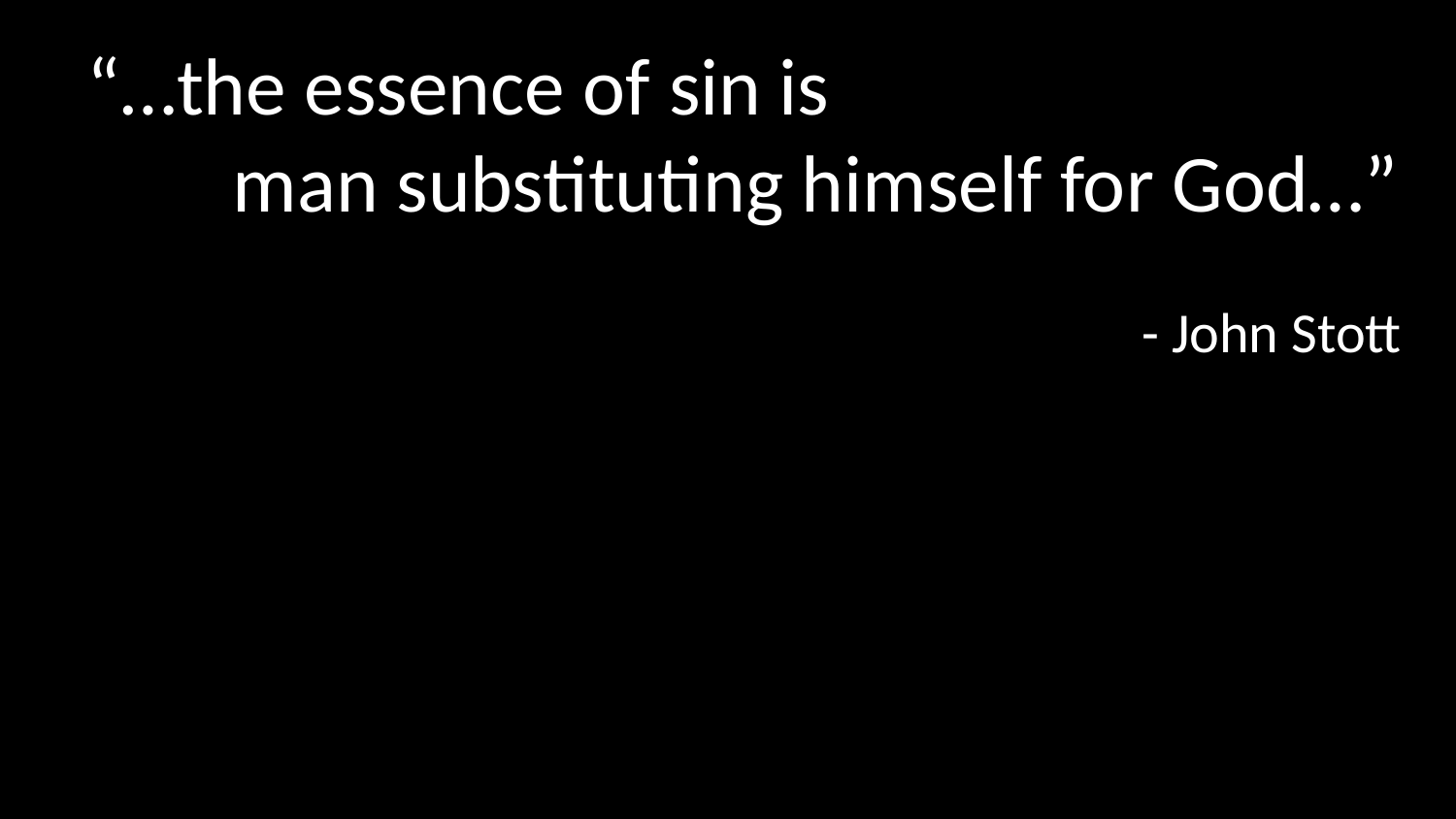

“…the essence of sin is
	man substituting himself for God…”

- John Stott